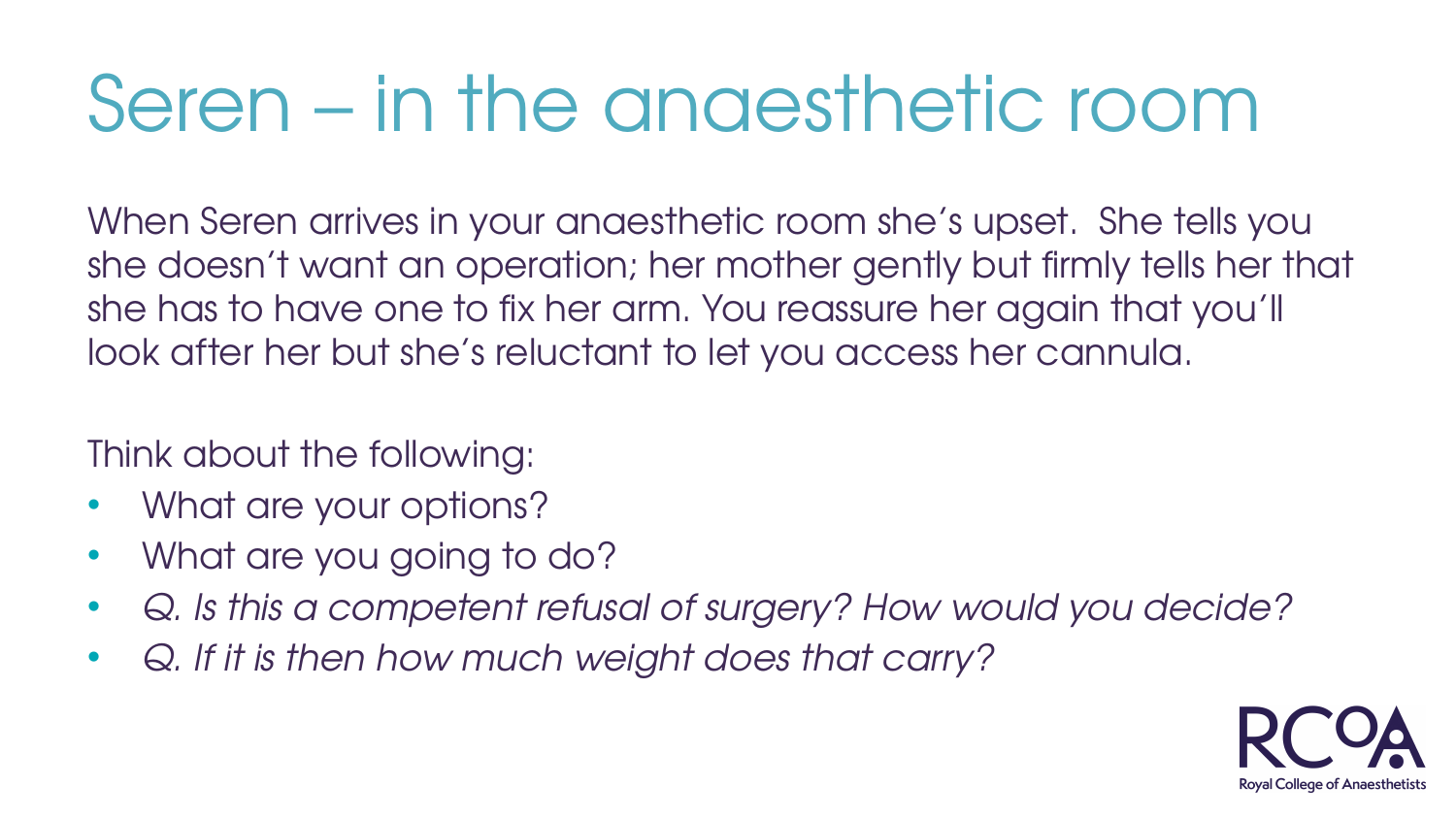

# Seren – in the anaesthetic room
When Seren arrives in your anaesthetic room she’s upset.  She tells you she doesn’t want an operation; her mother gently but firmly tells her that she has to have one to fix her arm. You reassure her again that you’ll look after her but she’s reluctant to let you access her cannula.

Think about the following:
What are your options?
What are you going to do?
Q. Is this a competent refusal of surgery? How would you decide?
Q. If it is then how much weight does that carry?